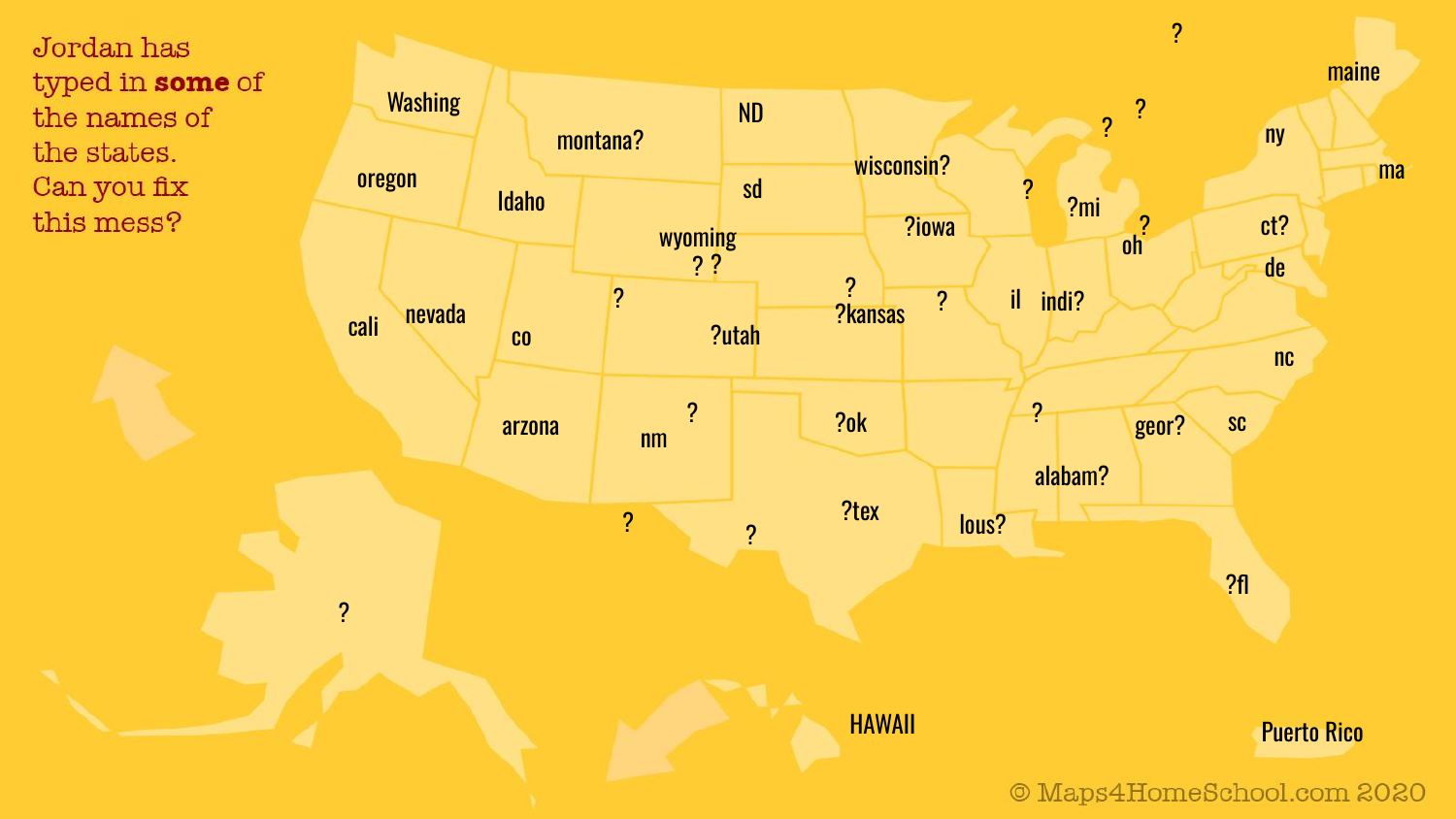

?
maine
Washing
?
ND
?
ny
montana?
wisconsin?
ma
oregon
sd
?
Idaho
?mi
?
ct?
?iowa
wyoming?

oh
?
de
?
?
il
?
indi?
nevada
?kansas
cali
?utah
co
nc
?
?
sc
?ok
arzona
geor?
nm
alabam?
?tex
?
lous?
?
?fl
?
HAWAII
Puerto Rico